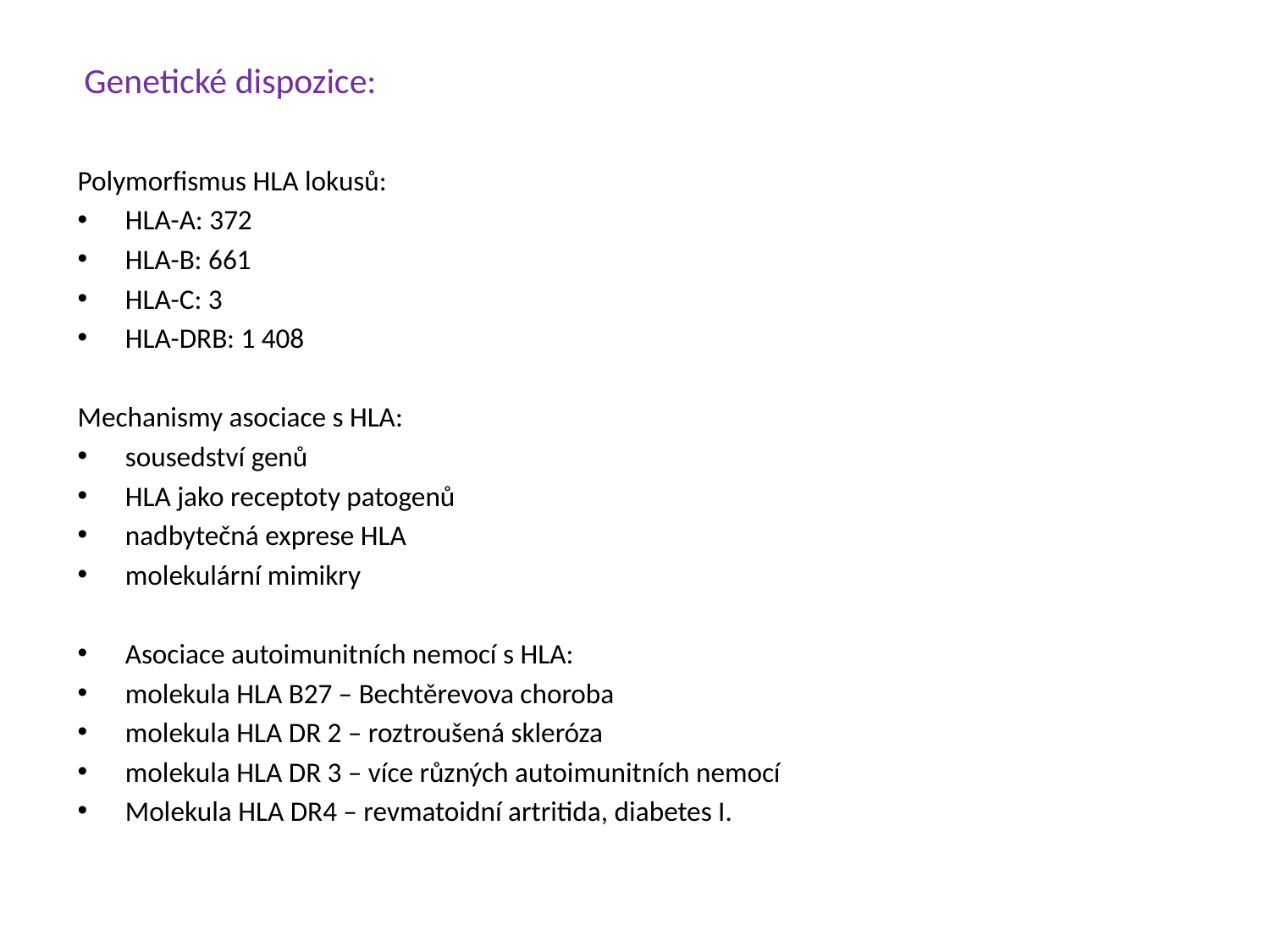

Genetické dispozice:
Polymorfismus HLA lokusů:
HLA-A: 372
HLA-B: 661
HLA-C: 3
HLA-DRB: 1 408

Mechanismy asociace s HLA:
sousedství genů
HLA jako receptoty patogenů
nadbytečná exprese HLA
molekulární mimikry

Asociace autoimunitních nemocí s HLA:
molekula HLA B27 – Bechtěrevova choroba
molekula HLA DR 2 – roztroušená skleróza
molekula HLA DR 3 – více různých autoimunitních nemocí
Molekula HLA DR4 – revmatoidní artritida, diabetes I.